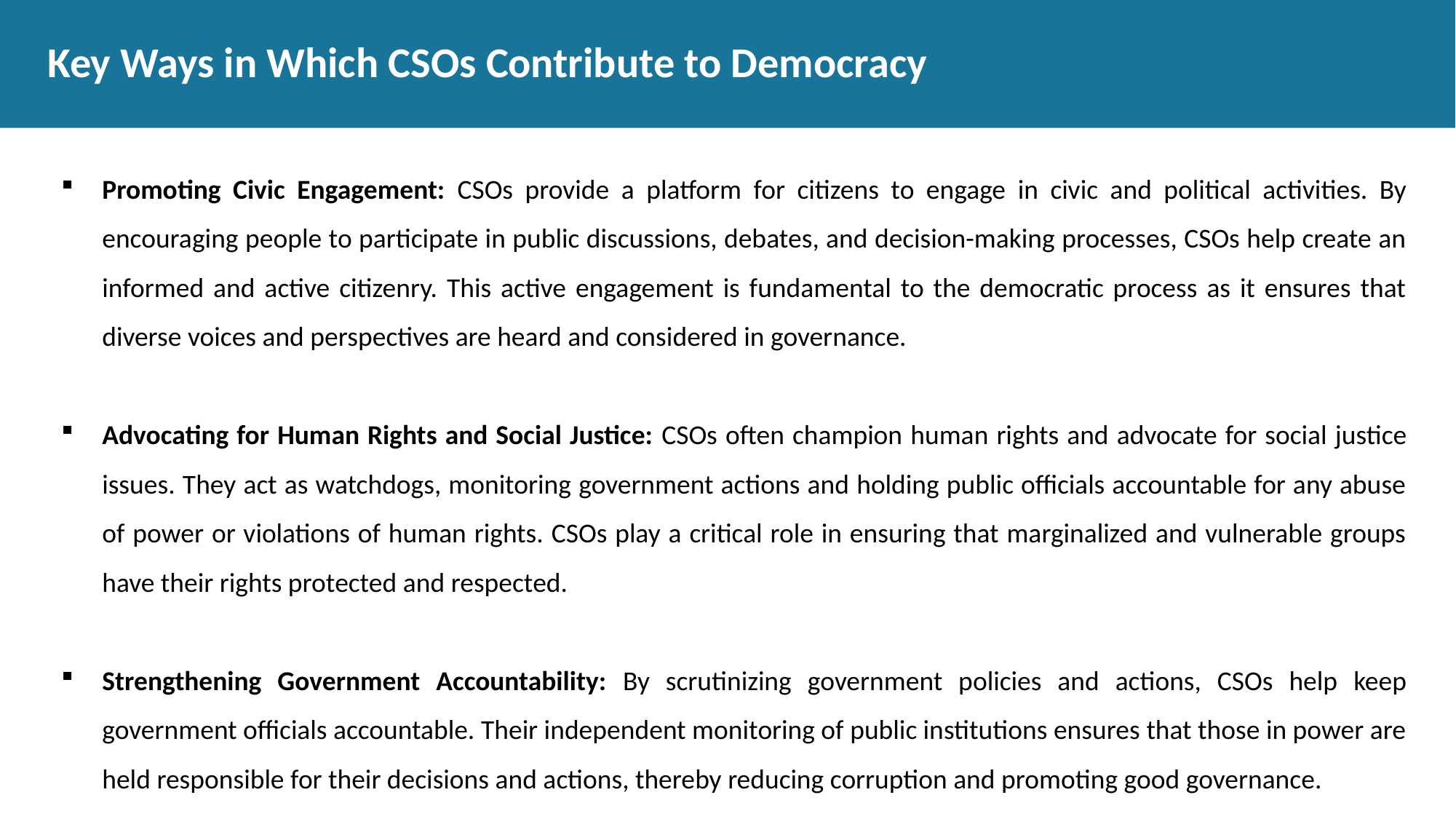

# Key Ways in Which CSOs Contribute to Democracy
Promoting Civic Engagement: CSOs provide a platform for citizens to engage in civic and political activities. By encouraging people to participate in public discussions, debates, and decision-making processes, CSOs help create an informed and active citizenry. This active engagement is fundamental to the democratic process as it ensures that diverse voices and perspectives are heard and considered in governance.

Advocating for Human Rights and Social Justice: CSOs often champion human rights and advocate for social justice issues. They act as watchdogs, monitoring government actions and holding public officials accountable for any abuse of power or violations of human rights. CSOs play a critical role in ensuring that marginalized and vulnerable groups have their rights protected and respected.

Strengthening Government Accountability: By scrutinizing government policies and actions, CSOs help keep government officials accountable. Their independent monitoring of public institutions ensures that those in power are held responsible for their decisions and actions, thereby reducing corruption and promoting good governance.